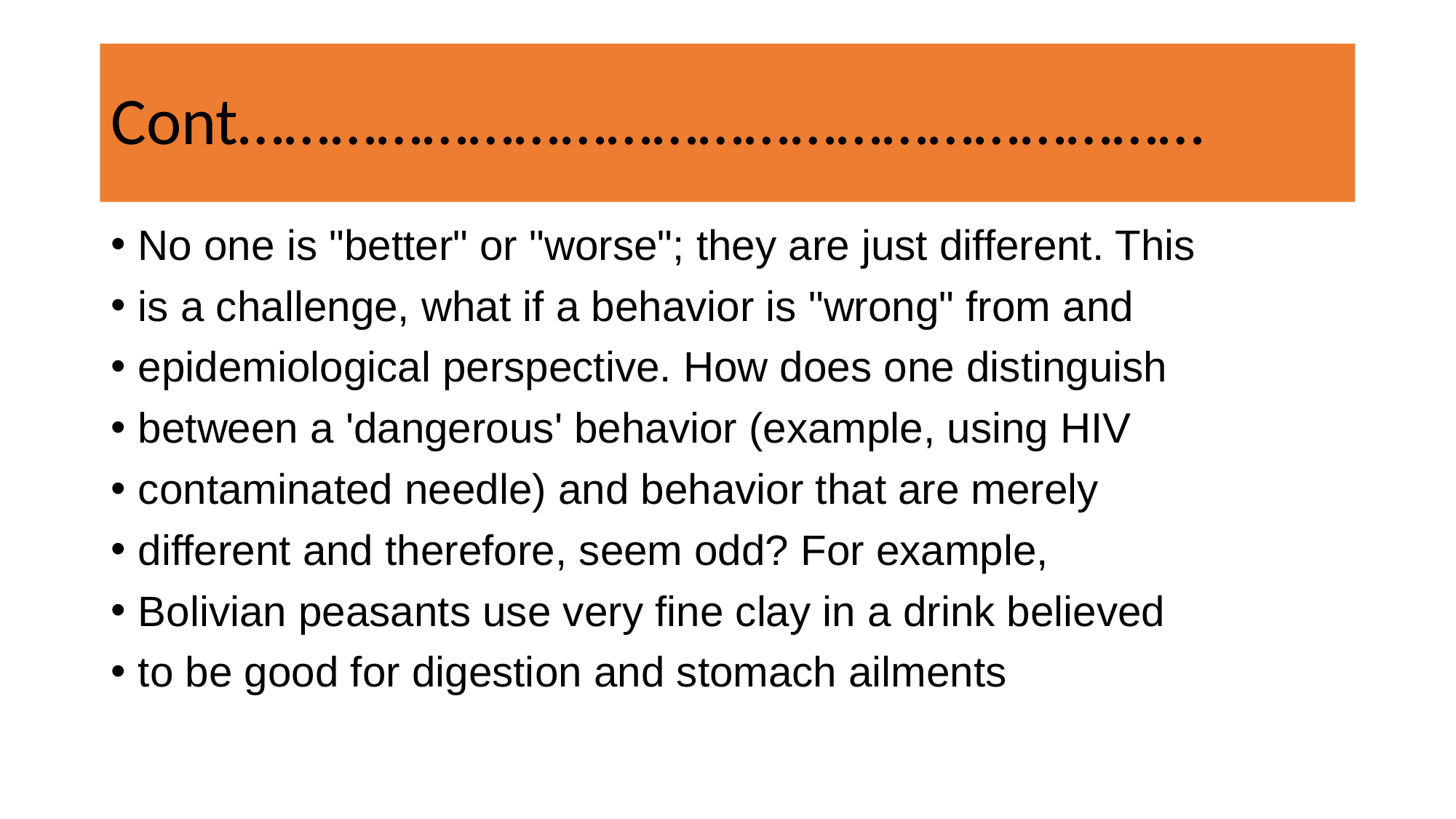

# Cont………………………………………………………
No one is "better" or "worse"; they are just different. This
is a challenge, what if a behavior is "wrong" from and
epidemiological perspective. How does one distinguish
between a 'dangerous' behavior (example, using HIV
contaminated needle) and behavior that are merely
different and therefore, seem odd? For example,
Bolivian peasants use very fine clay in a drink believed
to be good for digestion and stomach ailments